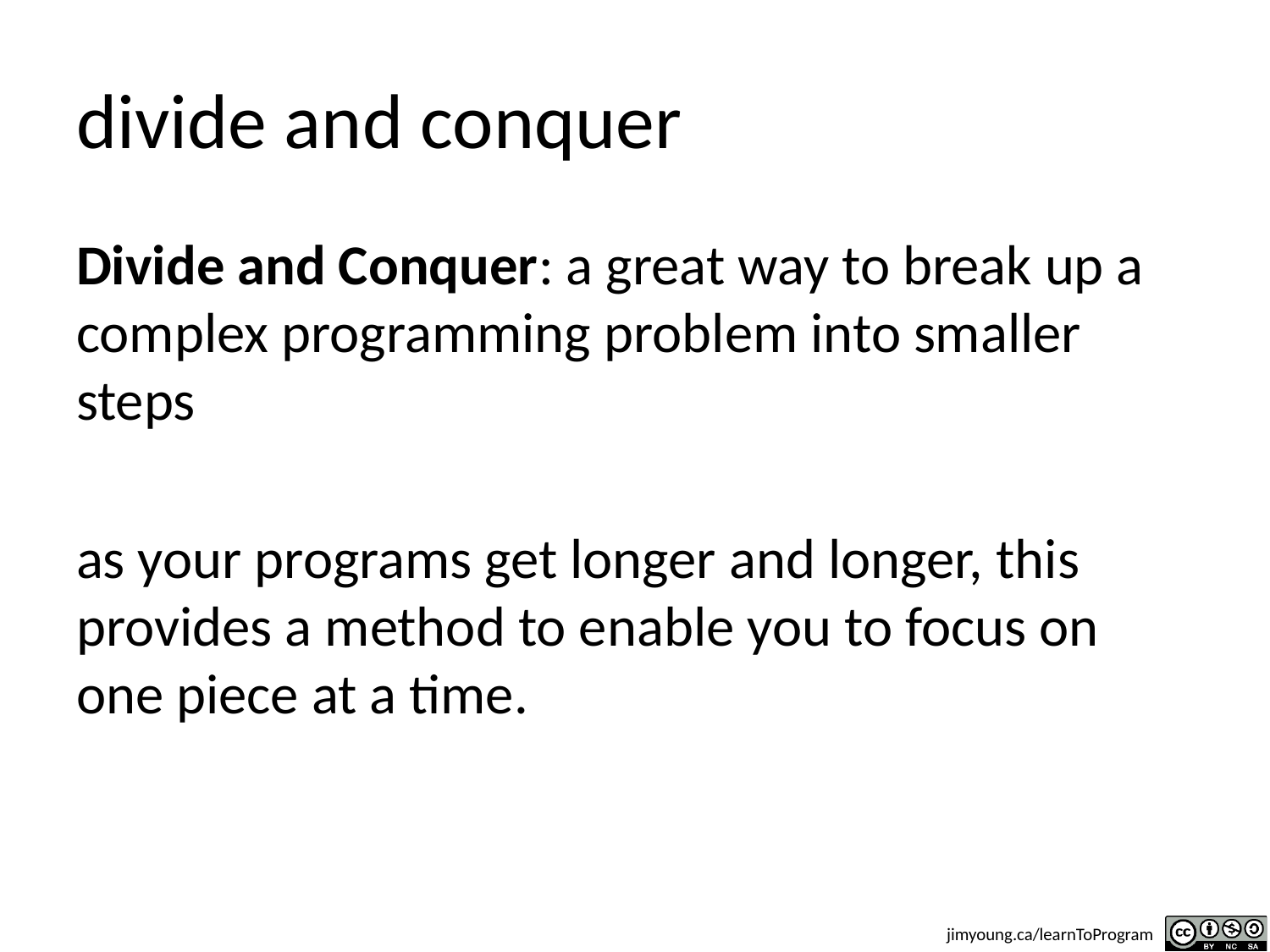

# divide and conquer
Divide and Conquer: a great way to break up a complex programming problem into smaller steps

as your programs get longer and longer, this provides a method to enable you to focus on one piece at a time.